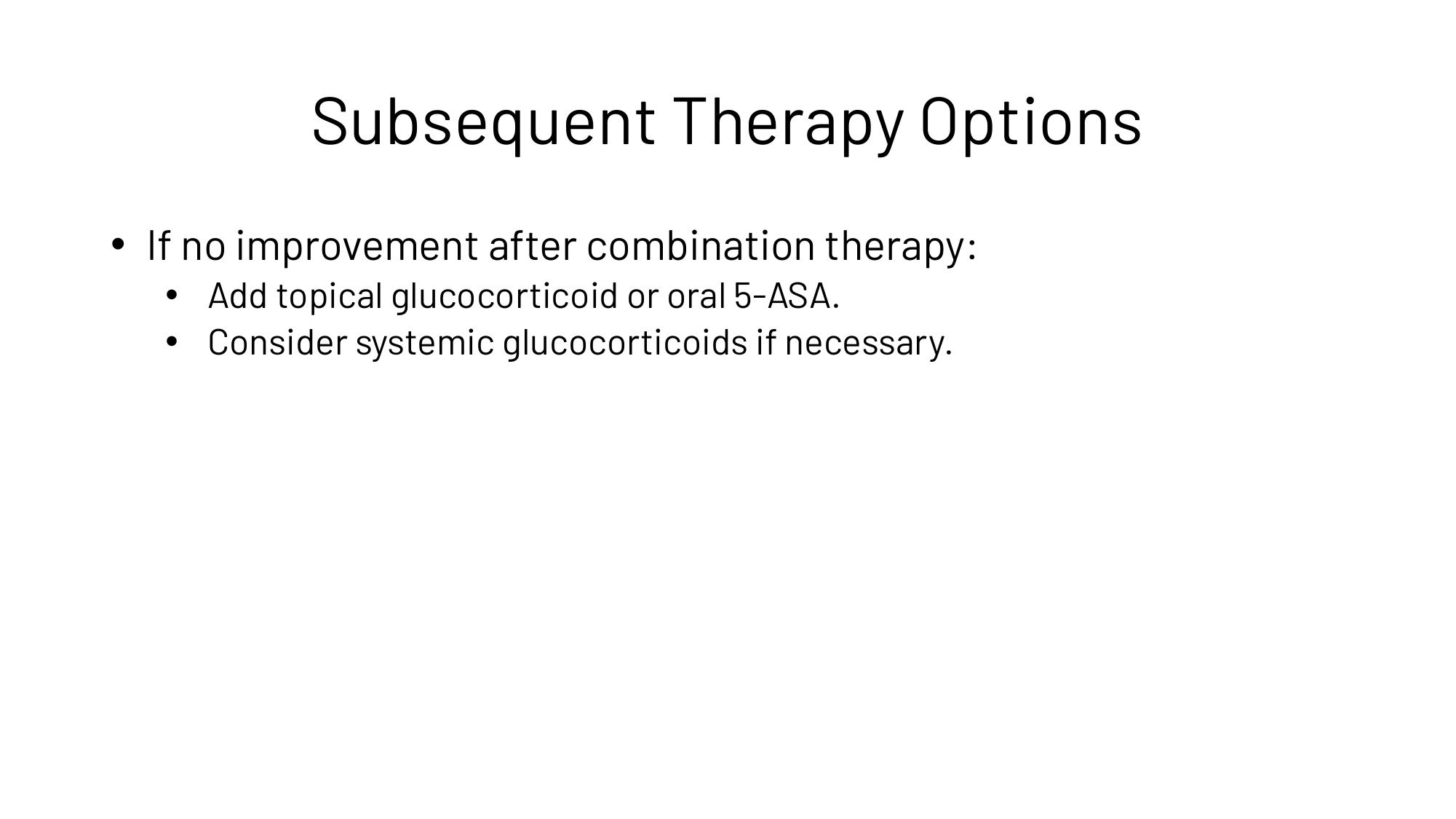

# Subsequent Therapy Options
 If no improvement after combination therapy:
  Add topical glucocorticoid or oral 5-ASA.
  Consider systemic glucocorticoids if necessary.